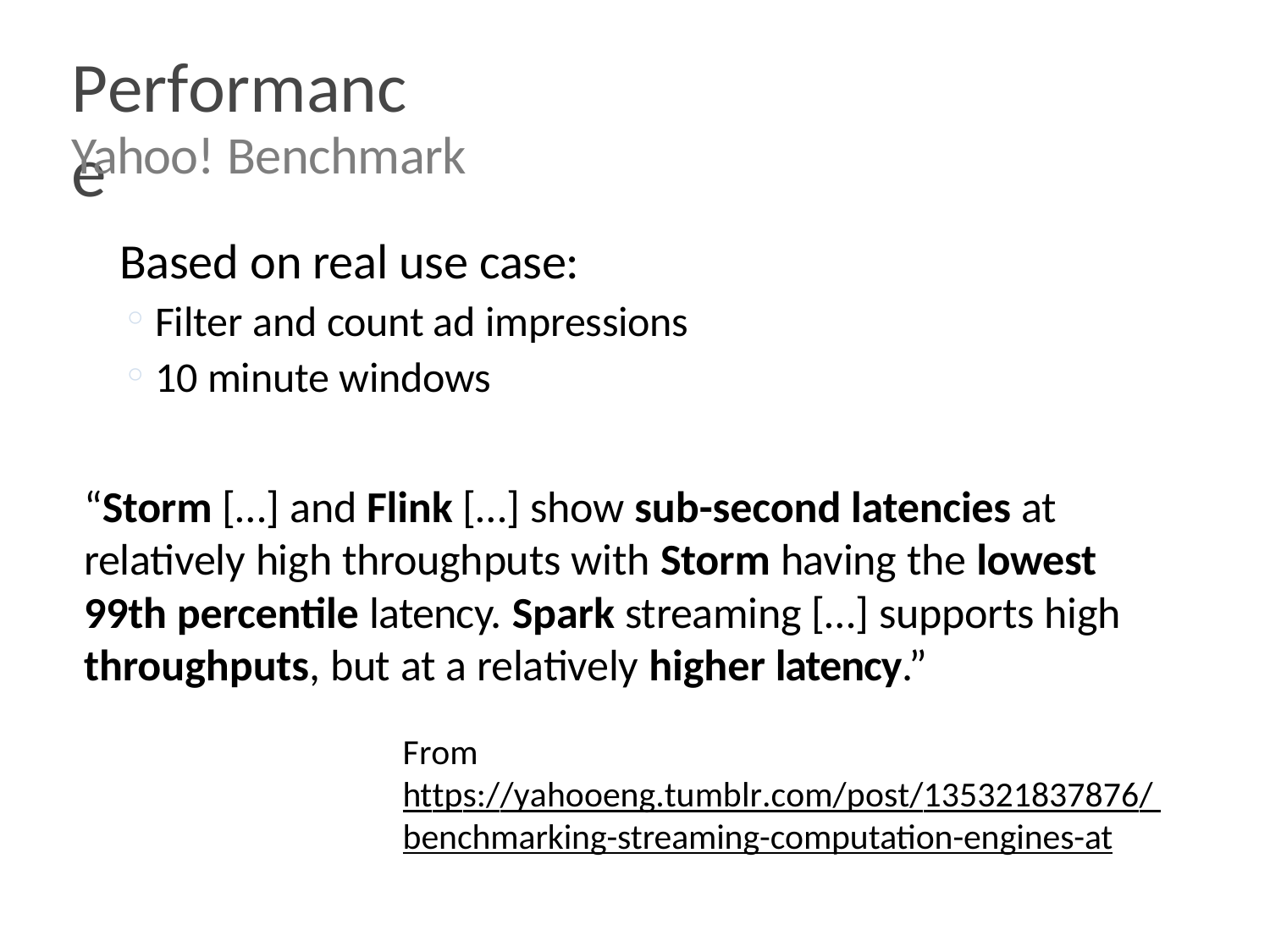

# Performance
Yahoo! Benchmark
Based on real use case:
Filter and count ad impressions
10 minute windows

“Storm […] and Flink […] show sub-second latencies at  relatively high throughputs with Storm having the lowest  99th percentile latency. Spark streaming […] supports high  throughputs, but at a relatively higher latency.”

From https://yahooeng.tumblr.com/post/135321837876/  benchmarking-streaming-computation-engines-at